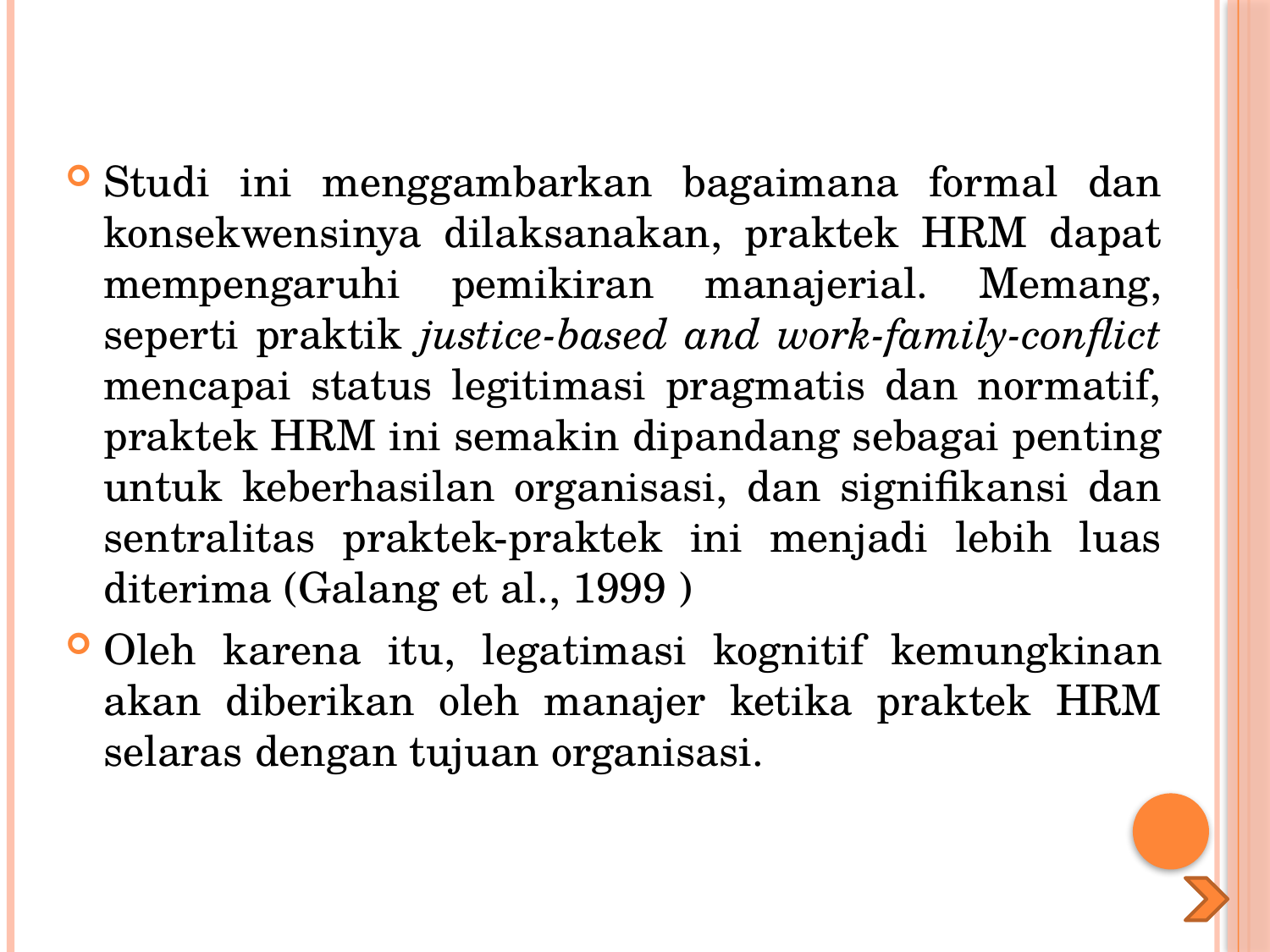

#

Studi ini menggambarkan bagaimana formal dan konsekwensinya dilaksanakan, praktek HRM dapat mempengaruhi pemikiran manajerial. Memang, seperti praktik justice-based and work-family-conflict mencapai status legitimasi pragmatis dan normatif, praktek HRM ini semakin dipandang sebagai penting untuk keberhasilan organisasi, dan signifikansi dan sentralitas praktek-praktek ini menjadi lebih luas diterima (Galang et al., 1999 )
Oleh karena itu, legatimasi kognitif kemungkinan akan diberikan oleh manajer ketika praktek HRM selaras dengan tujuan organisasi.